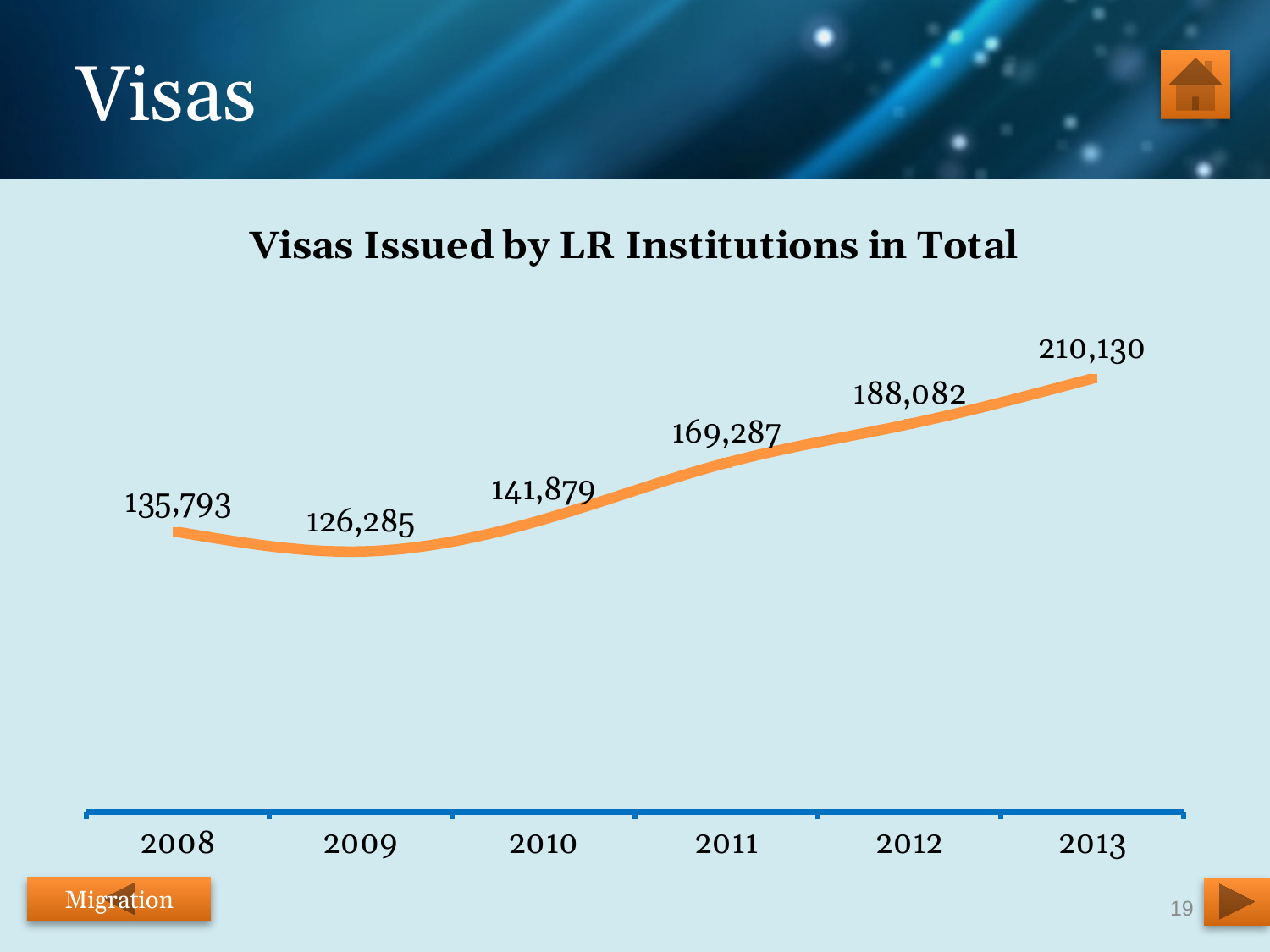

# Visas

### Chart:

| Category | Visas Issued by LR Institutions in Total |
|---|---|
| 2008 | 135793.0 |
| 2009 | 126285.0 |
| 2010 | 141879.0 |
| 2011 | 169287.0 |
| 2012 | 188082.0 |
| 2013 | 210130.0 |
Migration

19